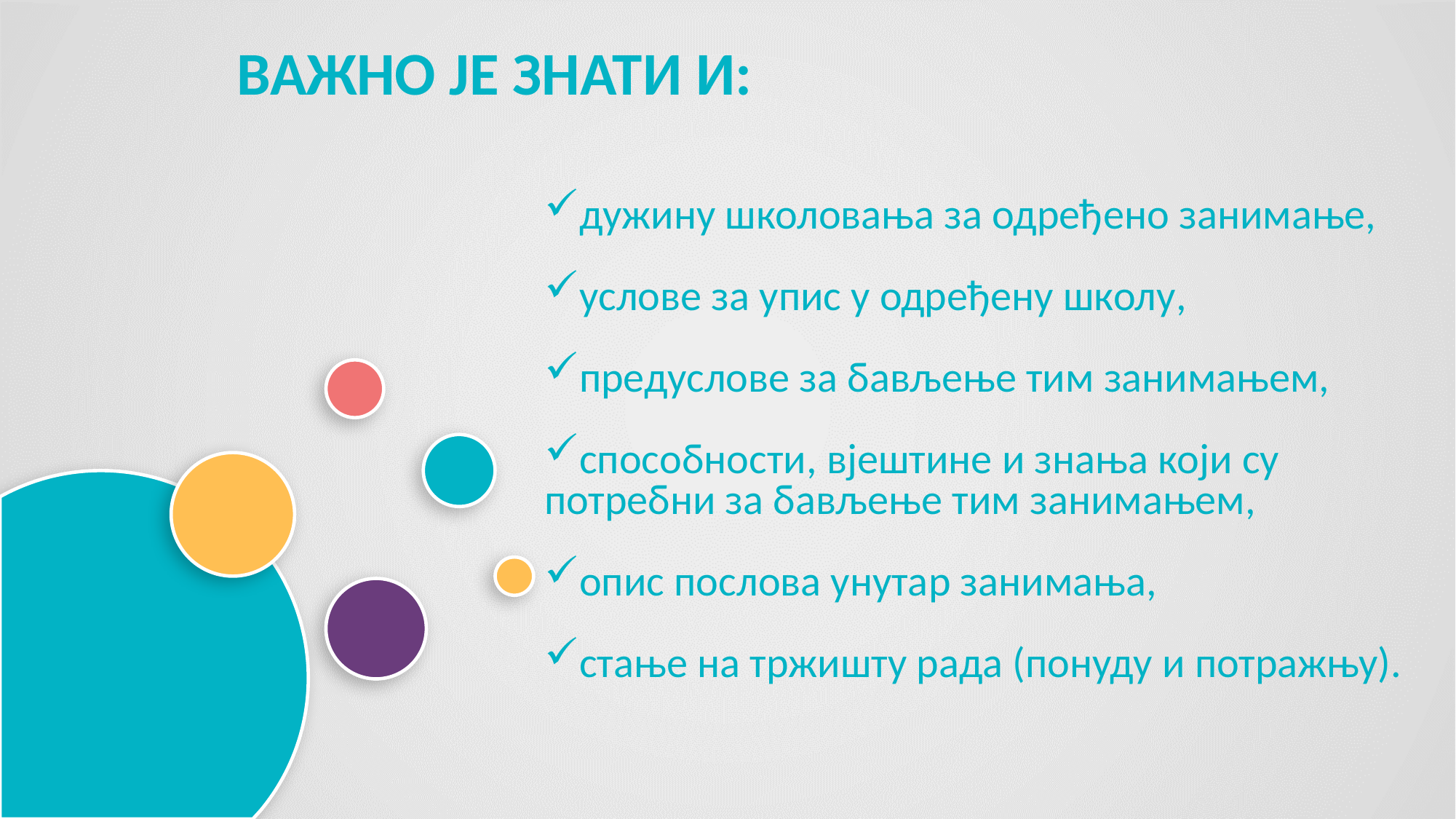

ВАЖНО ЈЕ ЗНАТИ И:
дужину школовања за одређено занимање,

услове за упис у одређену школу,

предуслове за бављење тим занимањем,

способности, вјештине и знања који су потрeбни за бављење тим занимањем,

опис послова унутар занимања,

стање на тржишту рада (понуду и потражњу).